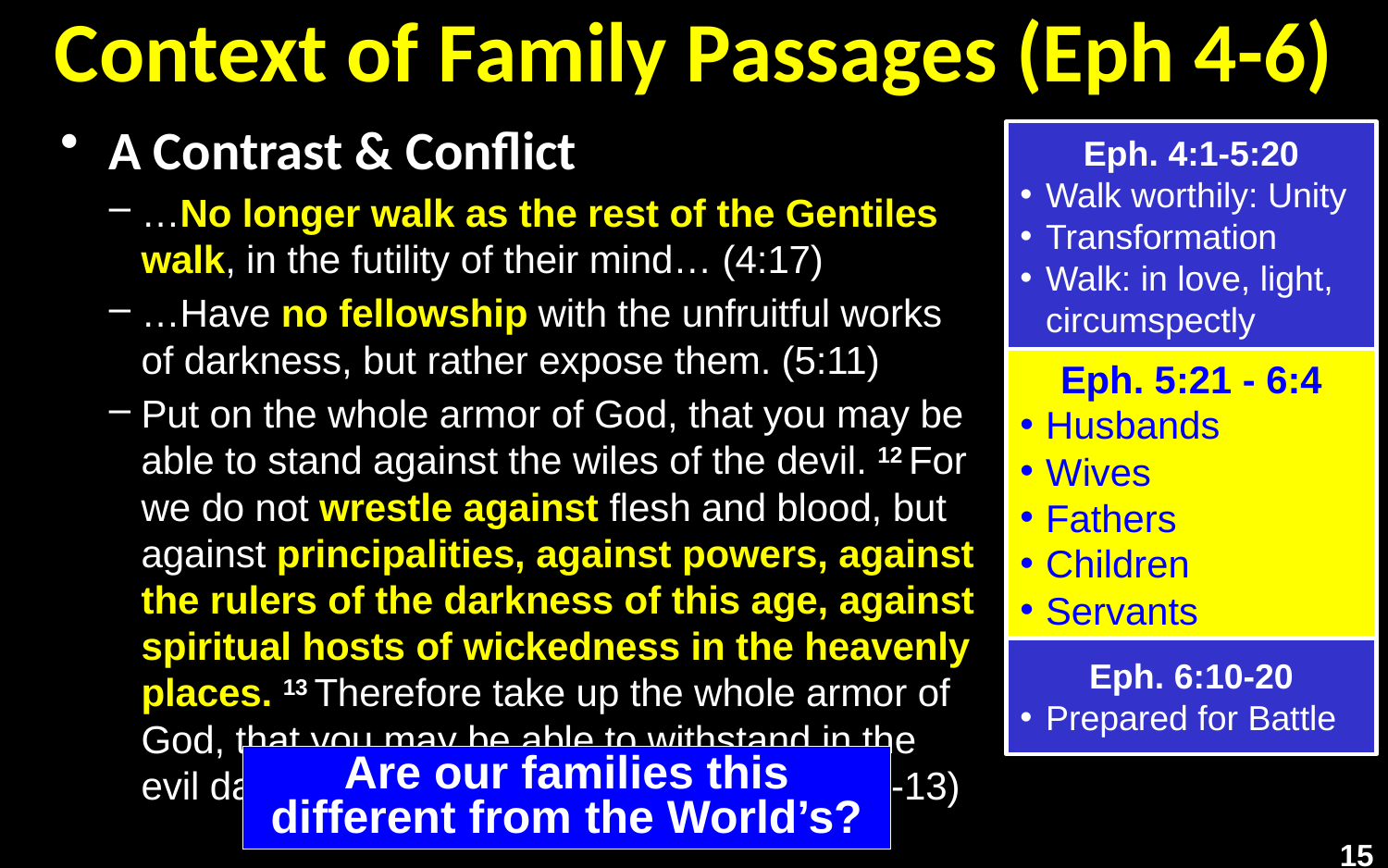

# Context of Family Passages (Eph 4-6)
A Contrast & Conflict
…No longer walk as the rest of the Gentiles
walk, in the futility of their mind… (4:17)
…Have no fellowship with the unfruitful works
of darkness, but rather expose them. (5:11)
Put on the whole armor of God, that you may be able to stand against the wiles of the devil. 12 For we do not wrestle against flesh and blood, but against principalities, against powers, against 
the rulers of the darkness of this age, against spiritual hosts of wickedness in the heavenly places. 13 Therefore take up the whole armor of God, that you may be able to withstand in the
evil day, and having done all, to stand. (6:11-13)
Eph. 4:1-5:20
Walk worthily: Unity
Transformation
Walk: in love, light, circumspectly
Eph. 5:21 - 6:4
Husbands
Wives
Fathers
Children
Servants
Eph. 6:10-20
Prepared for Battle
Are our families this different from the World’s?
15